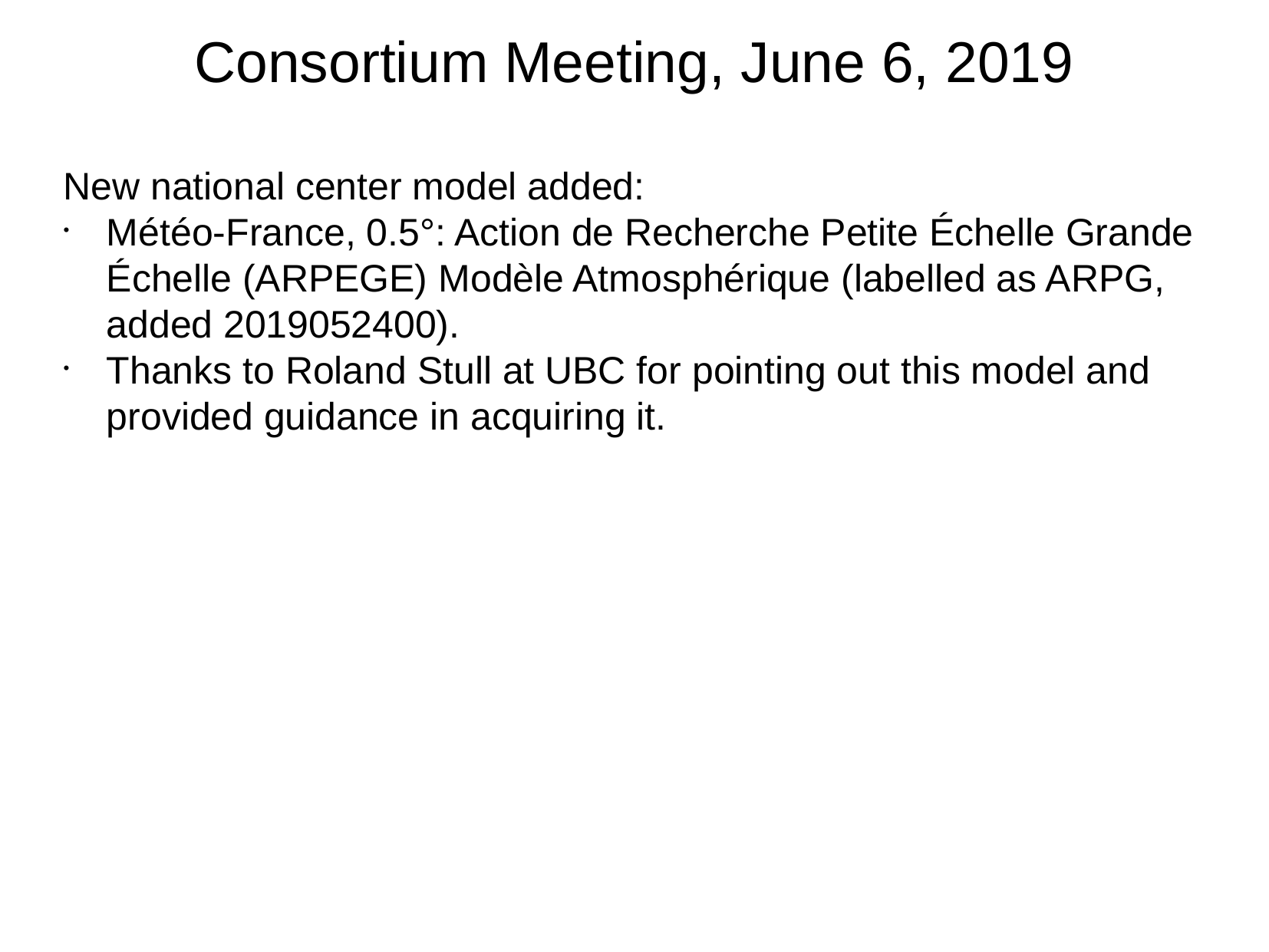

Consortium Meeting, June 6, 2019
New national center model added:
Météo-France, 0.5°: Action de Recherche Petite Échelle Grande Échelle (ARPEGE) Modèle Atmosphérique (labelled as ARPG, added 2019052400).
Thanks to Roland Stull at UBC for pointing out this model and provided guidance in acquiring it.